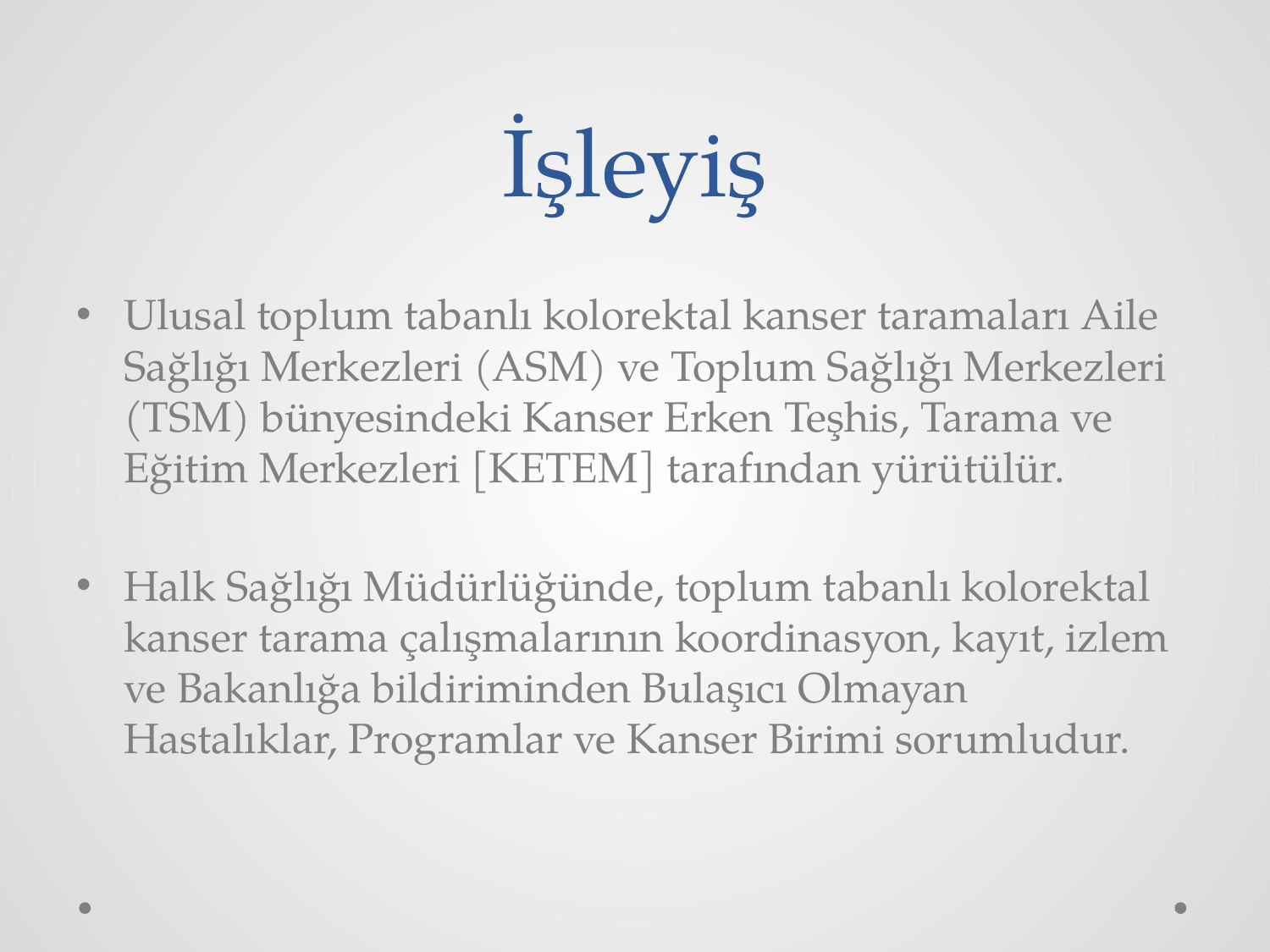

# İşleyiş

Ulusal toplum tabanlı kolorektal kanser taramaları Aile Sağlığı Merkezleri (ASM) ve Toplum Sağlığı Merkezleri (TSM) bünyesindeki Kanser Erken Teşhis, Tarama ve Eğitim Merkezleri [KETEM] tarafından yürütülür.

Halk Sağlığı Müdürlüğünde, toplum tabanlı kolorektal kanser tarama çalışmalarının koordinasyon, kayıt, izlem ve Bakanlığa bildiriminden Bulaşıcı Olmayan Hastalıklar, Programlar ve Kanser Birimi sorumludur.